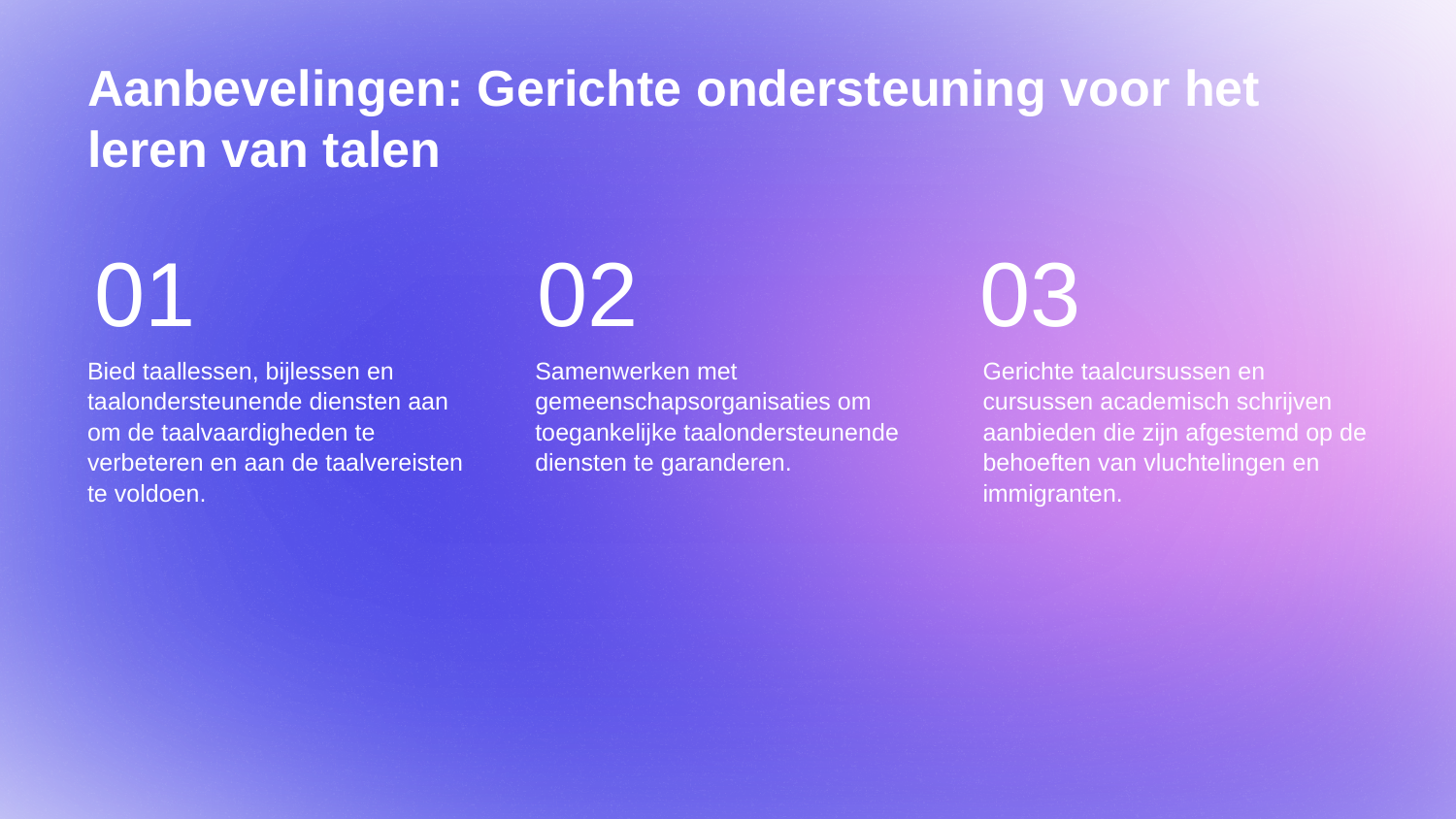

# Aanbevelingen: Gerichte ondersteuning voor het leren van talen
01
02
03
Bied taallessen, bijlessen en taalondersteunende diensten aan om de taalvaardigheden te verbeteren en aan de taalvereisten te voldoen.
Samenwerken met gemeenschapsorganisaties om toegankelijke taalondersteunende diensten te garanderen.
Gerichte taalcursussen en cursussen academisch schrijven aanbieden die zijn afgestemd op de behoeften van vluchtelingen en immigranten.